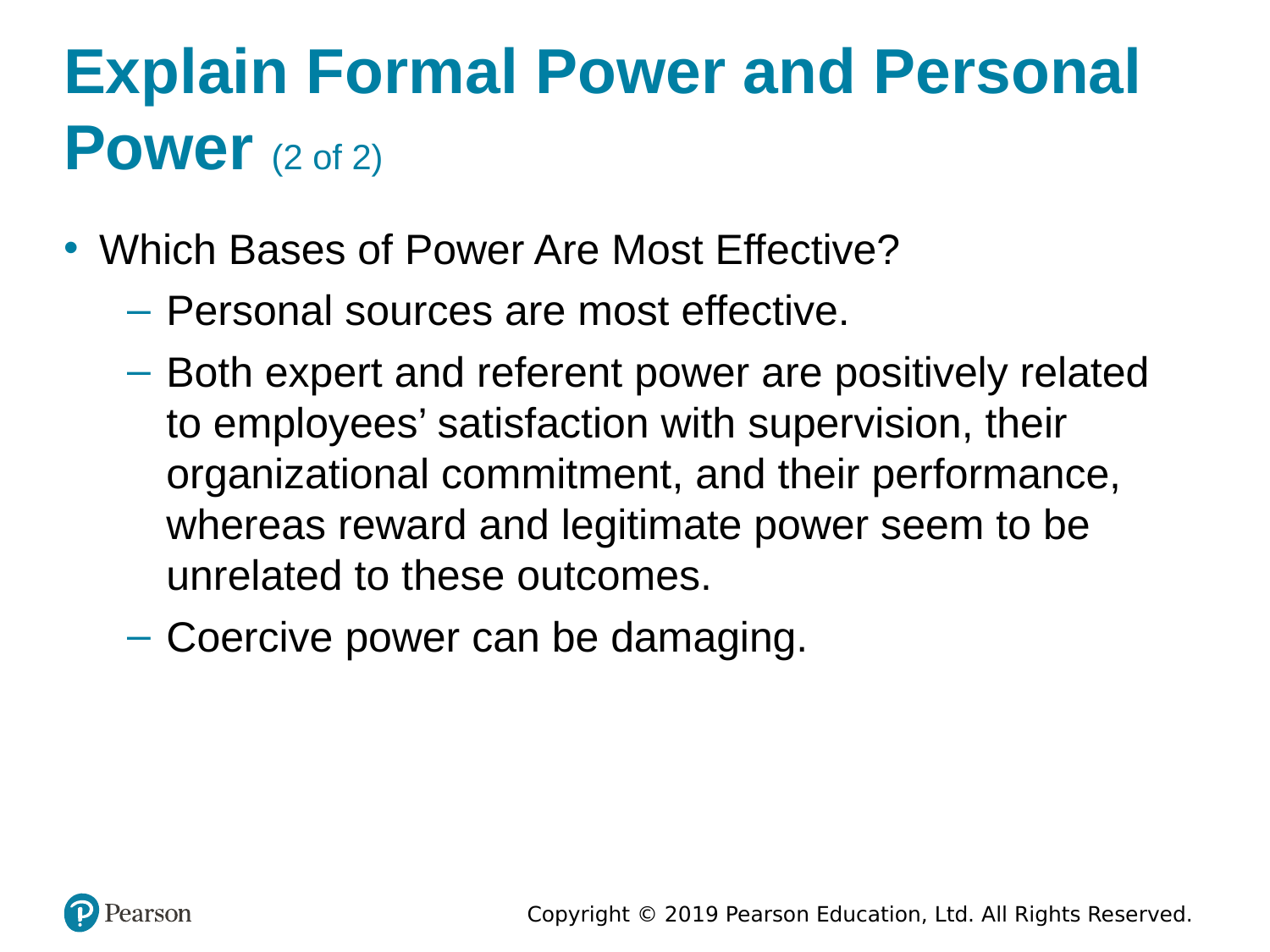

# Explain Formal Power and Personal Power (2 of 2)
Which Bases of Power Are Most Effective?
Personal sources are most effective.
Both expert and referent power are positively related to employees’ satisfaction with supervision, their organizational commitment, and their performance, whereas reward and legitimate power seem to be unrelated to these outcomes.
Coercive power can be damaging.